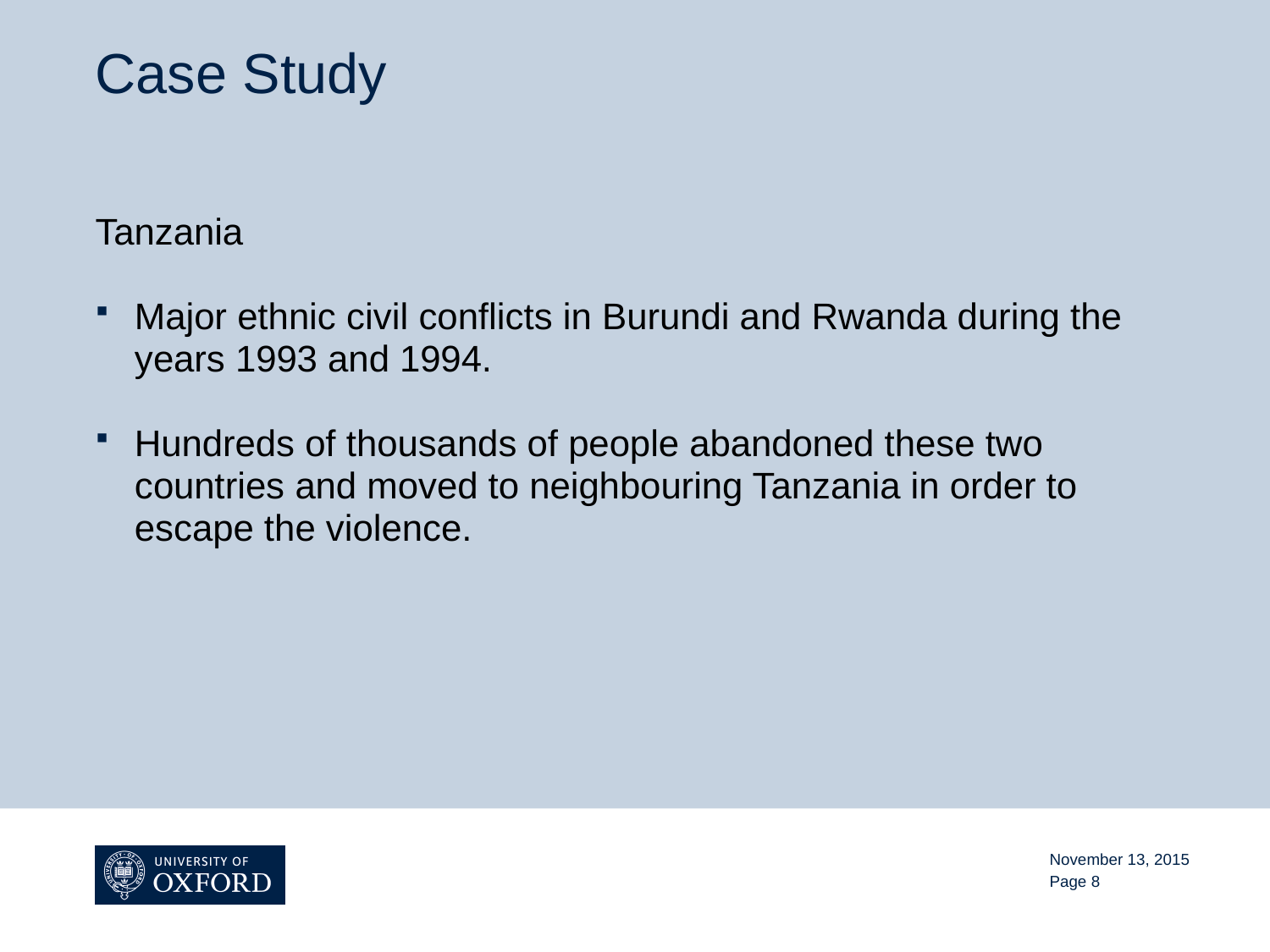

# Case Study
Tanzania

Major ethnic civil conflicts in Burundi and Rwanda during the years 1993 and 1994.

Hundreds of thousands of people abandoned these two countries and moved to neighbouring Tanzania in order to escape the violence.

November 13, 2015
Page 8